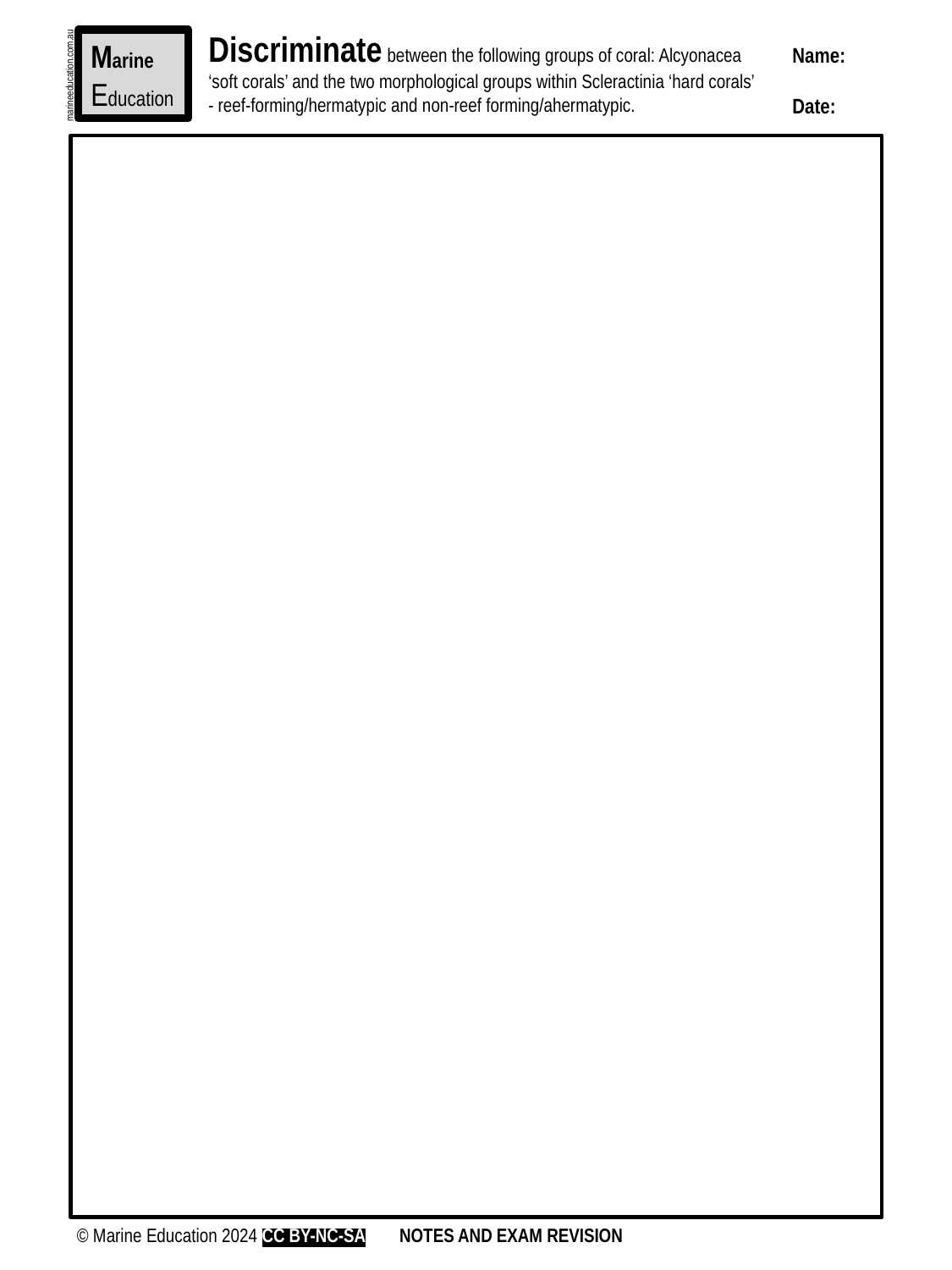

Discriminate between the following groups of coral: Alcyonacea ‘soft corals’ and the two morphological groups within Scleractinia ‘hard corals’ - reef-forming/hermatypic and non-reef forming/ahermatypic.

Marine
Education
Name:

Date:
marineeducation.com.au

© Marine Education 2024 CC BY-NC-SA
NOTES AND EXAM REVISION